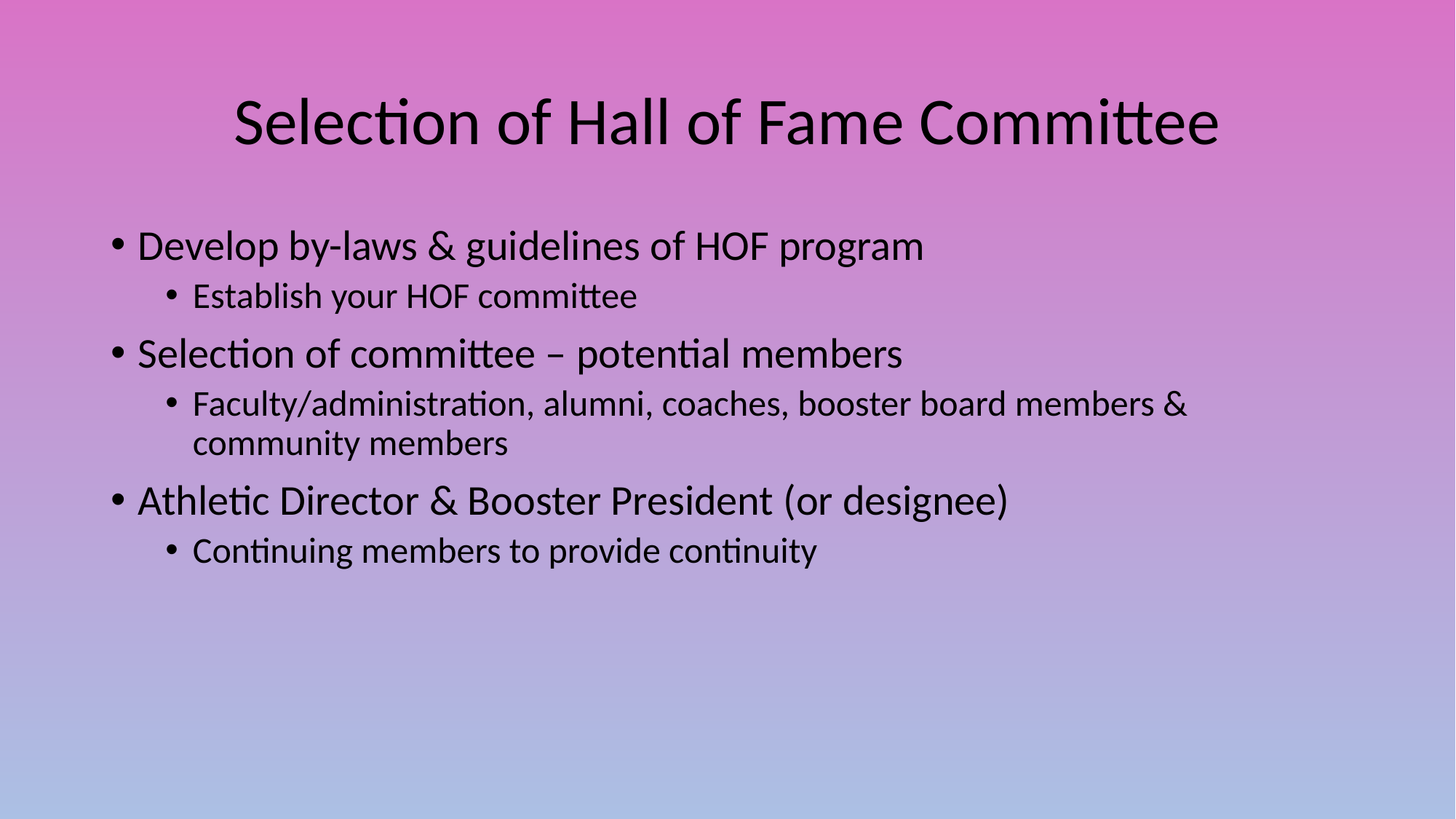

# Selection of Hall of Fame Committee
Develop by-laws & guidelines of HOF program
Establish your HOF committee
Selection of committee – potential members
Faculty/administration, alumni, coaches, booster board members & community members
Athletic Director & Booster President (or designee)
Continuing members to provide continuity